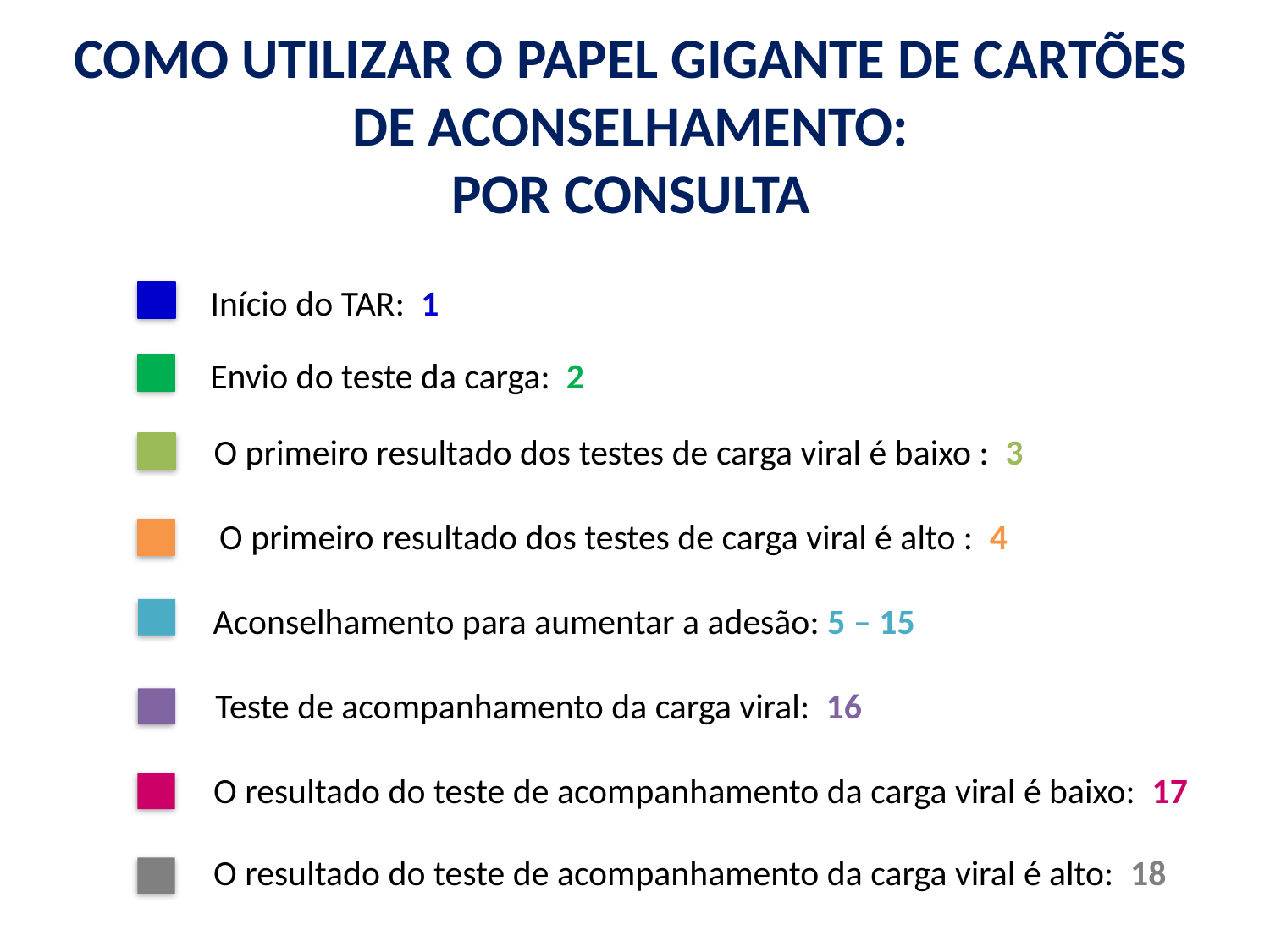

Como utilizar o papel gigante de cartões de aconselhamento:
 Por Consulta
Início do TAR:  1

Envio do teste da carga:  2

O primeiro resultado dos testes de carga viral é baixo :  3

O primeiro resultado dos testes de carga viral é alto :  4

Aconselhamento para aumentar a adesão: 5 – 15

Teste de acompanhamento da carga viral:  16

O resultado do teste de acompanhamento da carga viral é baixo:  17

O resultado do teste de acompanhamento da carga viral é alto:  18